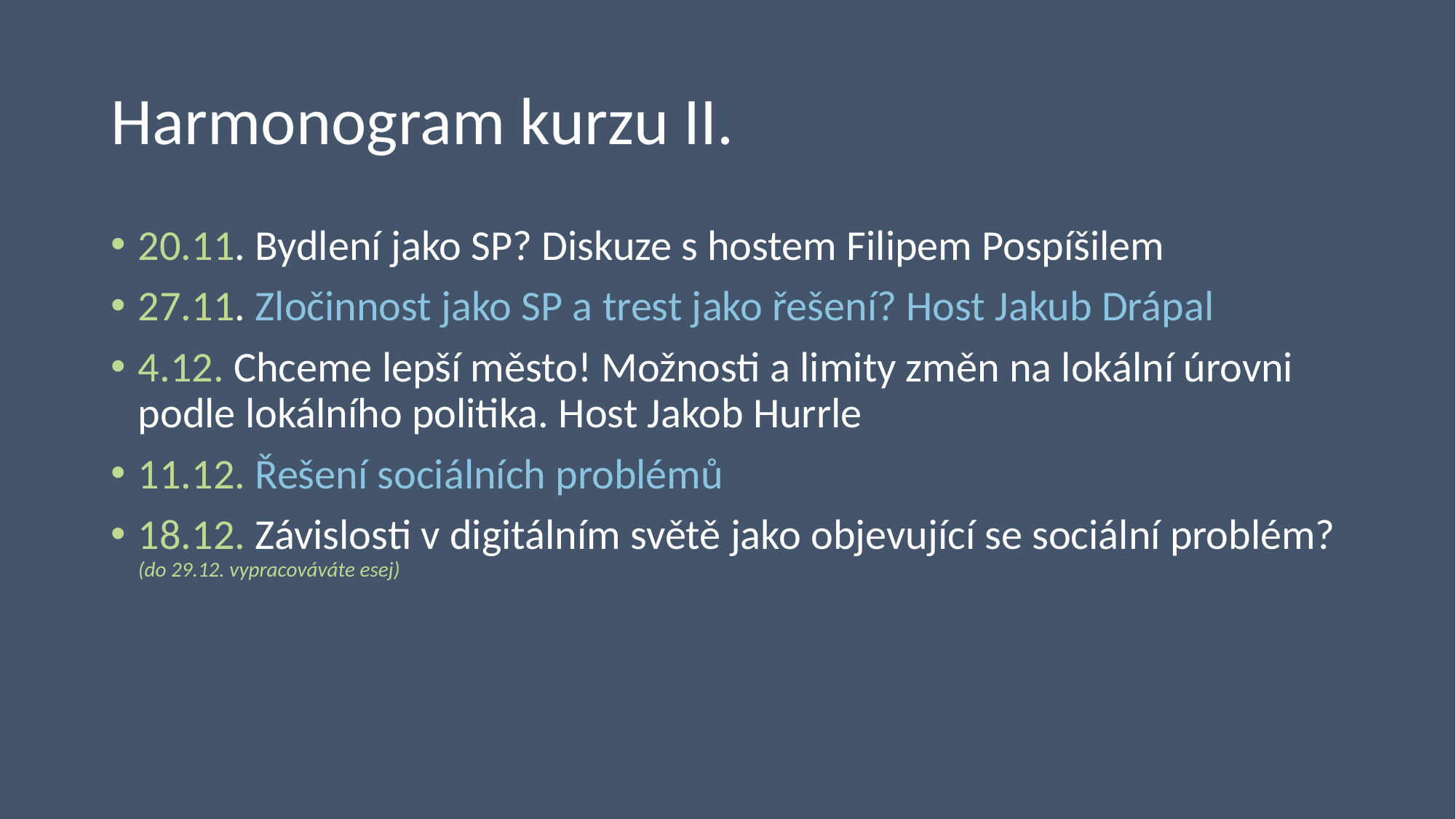

# Harmonogram kurzu II.
20.11. Bydlení jako SP? Diskuze s hostem Filipem Pospíšilem
27.11. Zločinnost jako SP a trest jako řešení? Host Jakub Drápal
4.12. Chceme lepší město! Možnosti a limity změn na lokální úrovni podle lokálního politika. Host Jakob Hurrle
11.12. Řešení sociálních problémů
18.12. Závislosti v digitálním světě jako objevující se sociální problém? (do 29.12. vypracováváte esej)